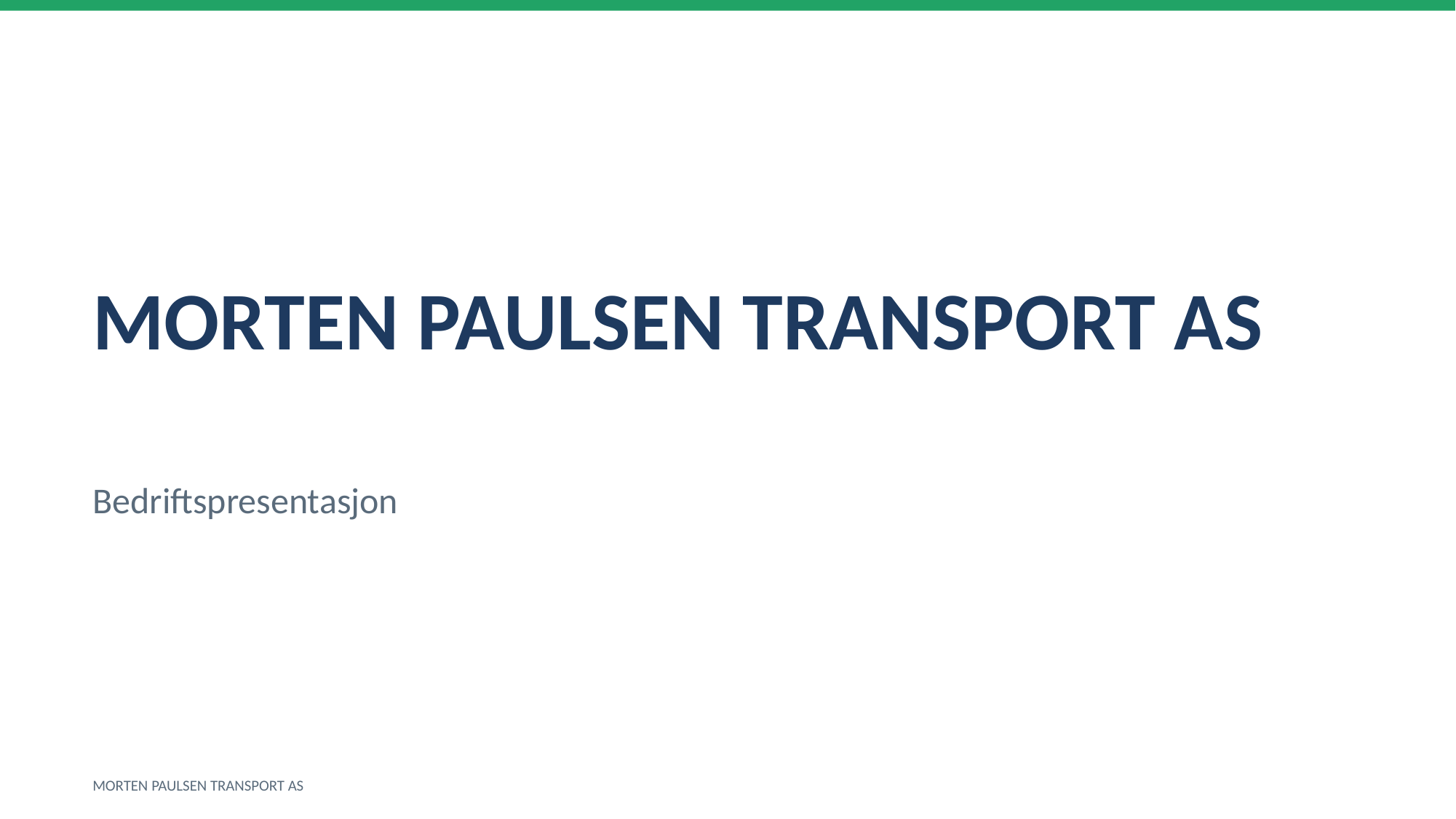

MORTEN PAULSEN TRANSPORT AS
Bedriftspresentasjon
MORTEN PAULSEN TRANSPORT AS